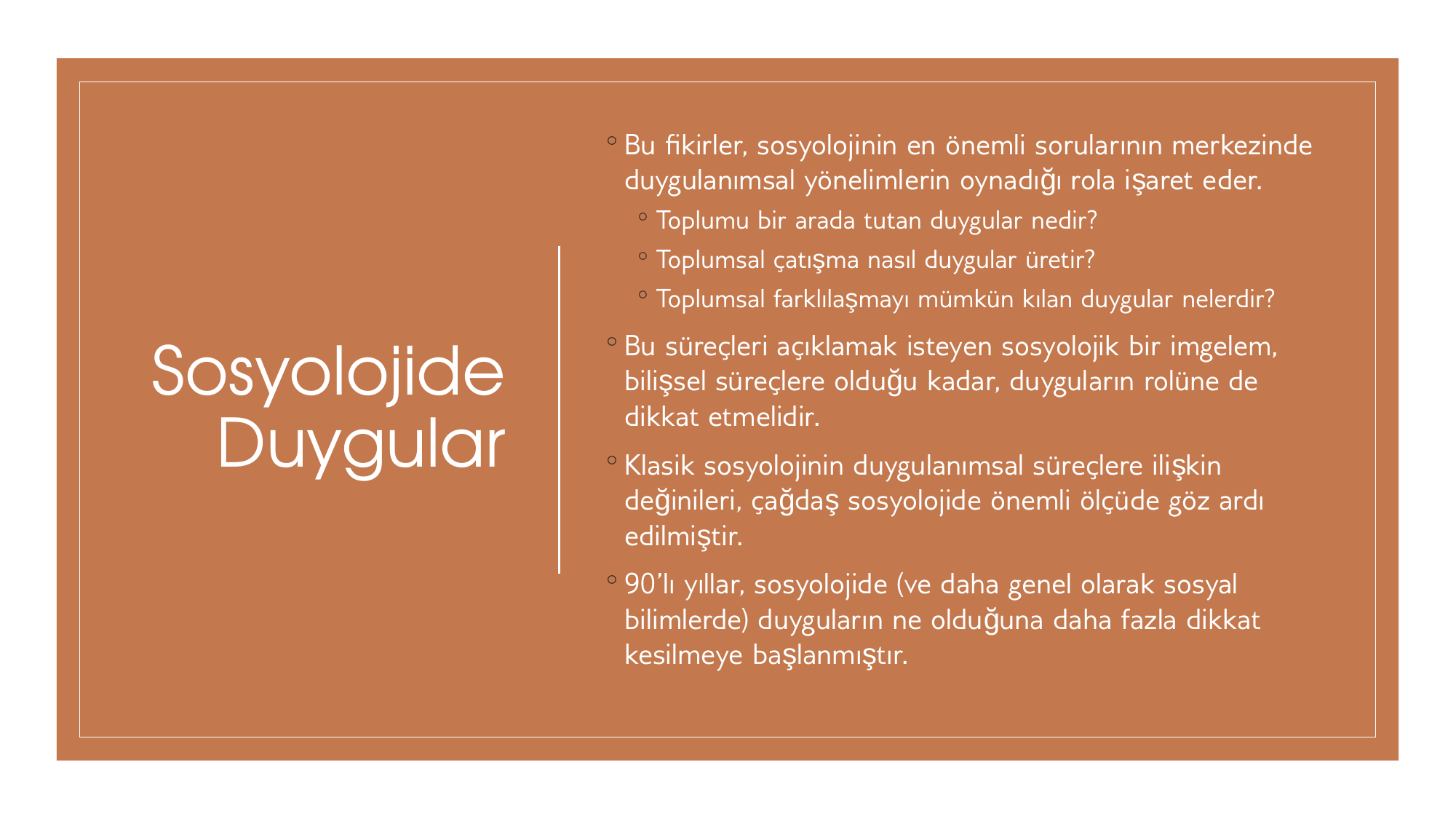

# Sosyolojide Duygular
Bu fikirler, sosyolojinin en önemli sorularının merkezinde duygulanımsal yönelimlerin oynadığı rola işaret eder.
Toplumu bir arada tutan duygular nedir?
Toplumsal çatışma nasıl duygular üretir?
Toplumsal farklılaşmayı mümkün kılan duygular nelerdir?
Bu süreçleri açıklamak isteyen sosyolojik bir imgelem, bilişsel süreçlere olduğu kadar, duyguların rolüne de dikkat etmelidir.
Klasik sosyolojinin duygulanımsal süreçlere ilişkin değinileri, çağdaş sosyolojide önemli ölçüde göz ardı edilmiştir.
90’lı yıllar, sosyolojide (ve daha genel olarak sosyal bilimlerde) duyguların ne olduğuna daha fazla dikkat kesilmeye başlanmıştır.